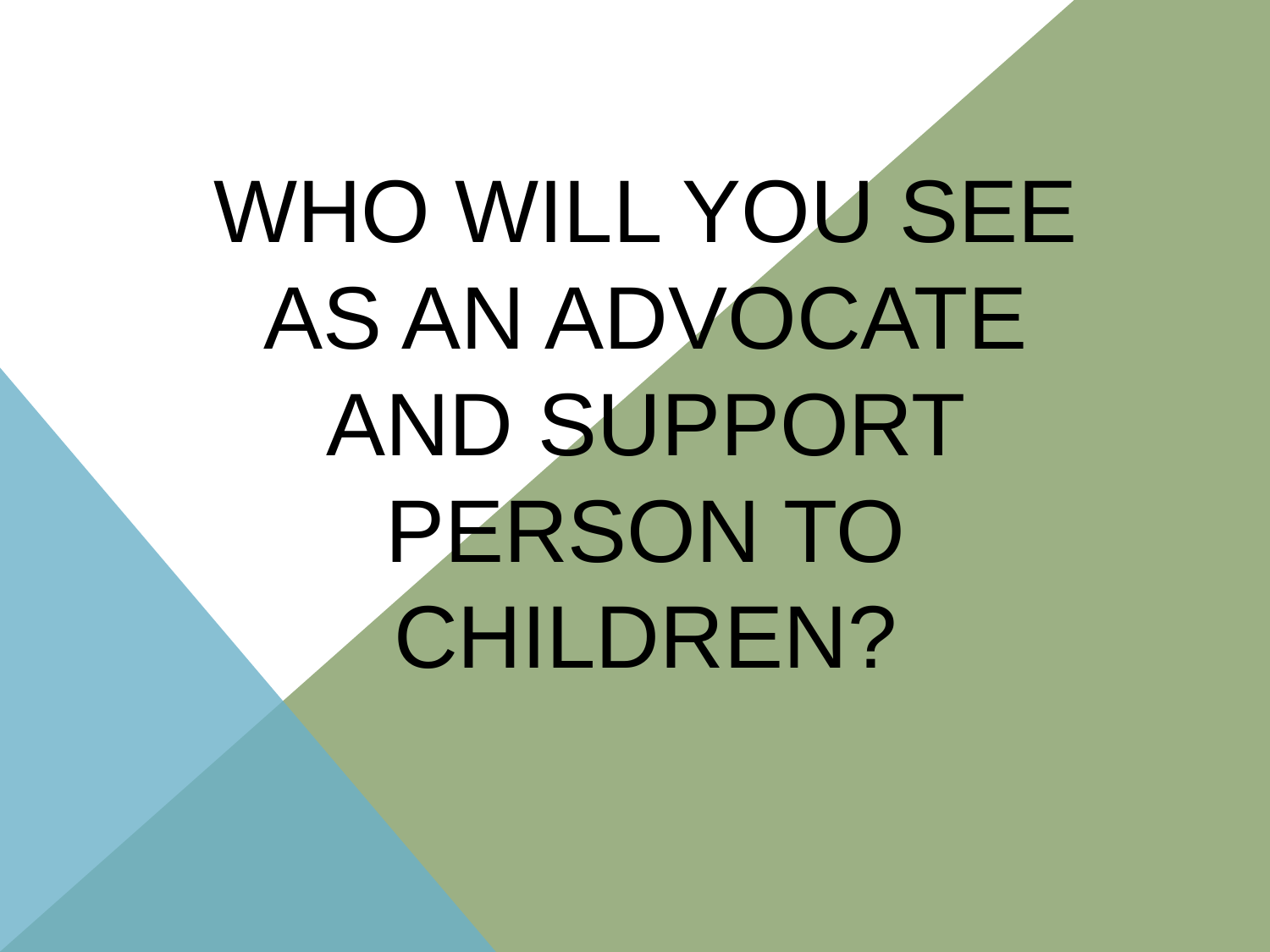

# Who will you see as an advocate and support person to children?